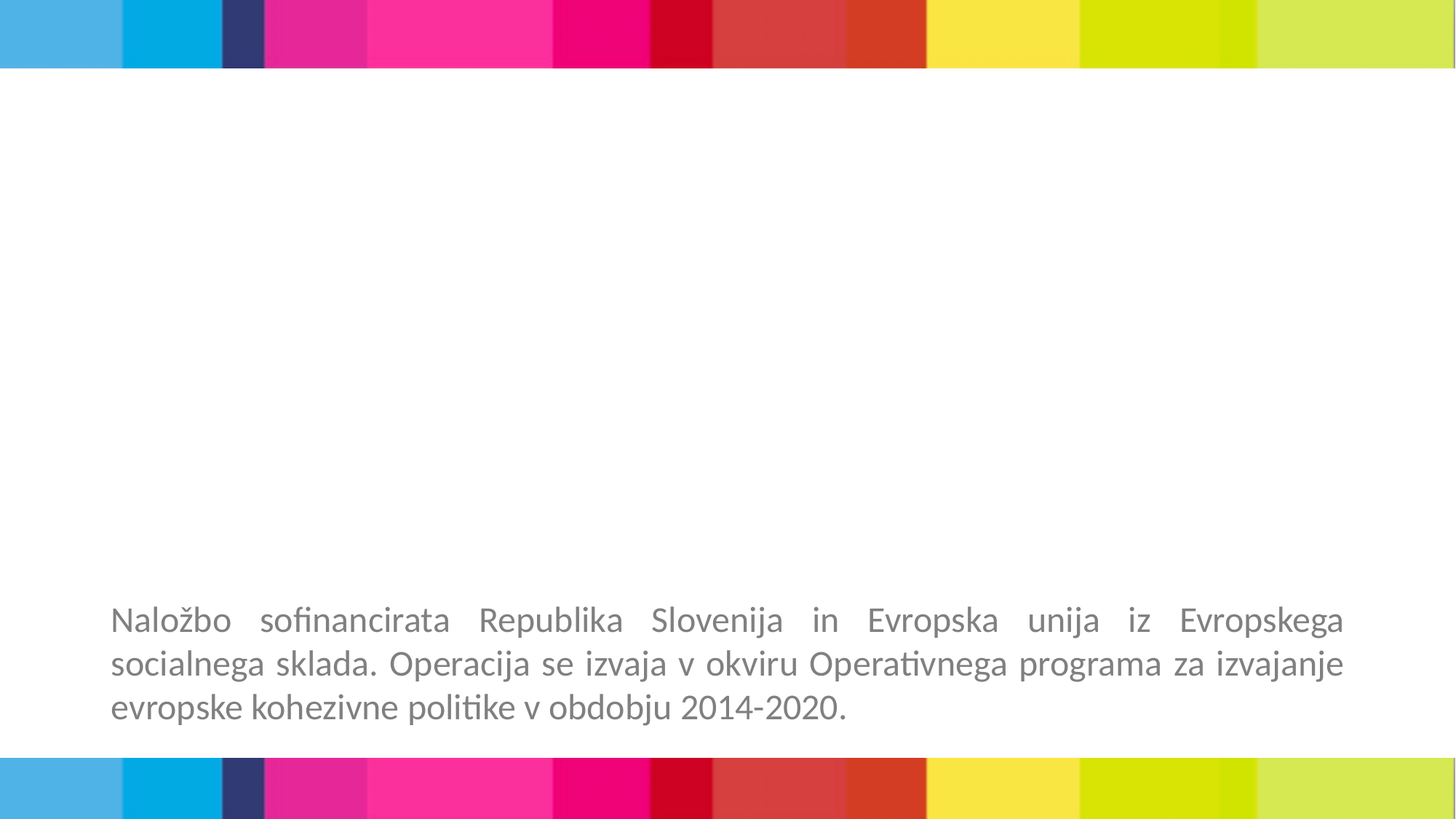

Naložbo sofinancirata Republika Slovenija in Evropska unija iz Evropskega socialnega sklada. Operacija se izvaja v okviru Operativnega programa za izvajanje evropske kohezivne politike v obdobju 2014-2020.